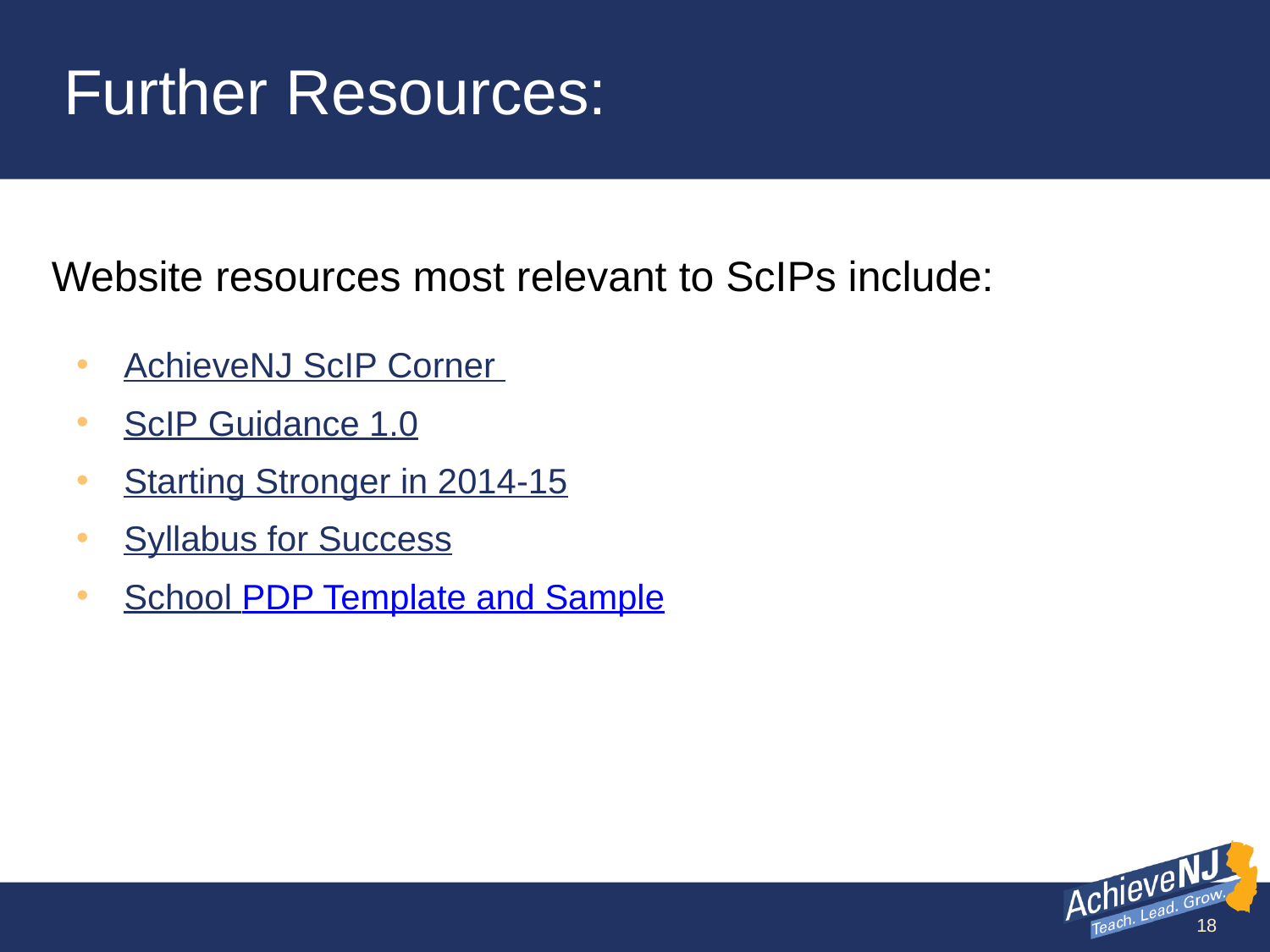

# Further Resources:
Website resources most relevant to ScIPs include:
AchieveNJ ScIP Corner
ScIP Guidance 1.0
Starting Stronger in 2014-15
Syllabus for Success
School PDP Template and Sample